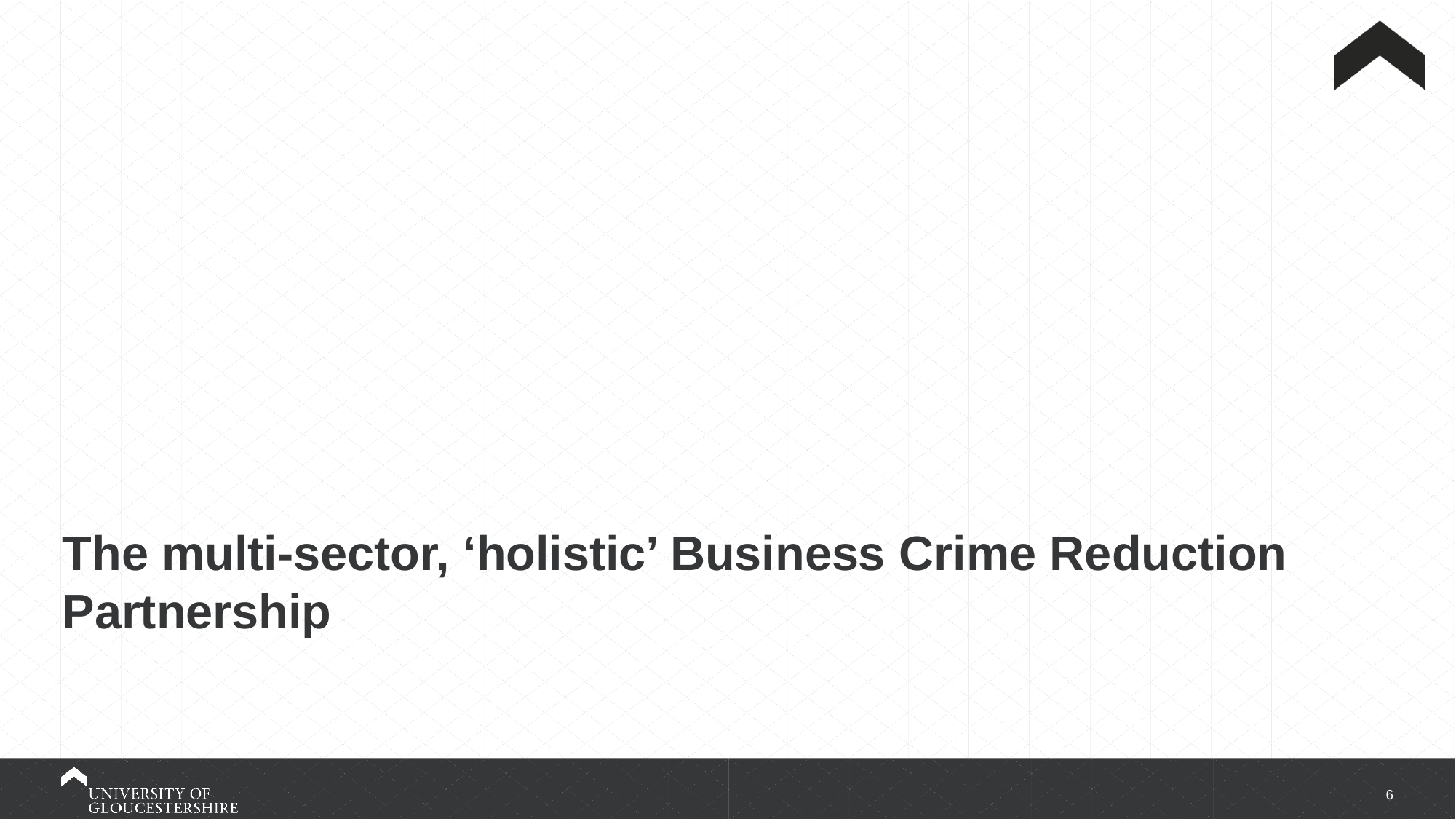

The multi-sector, ‘holistic’ Business Crime Reduction Partnership